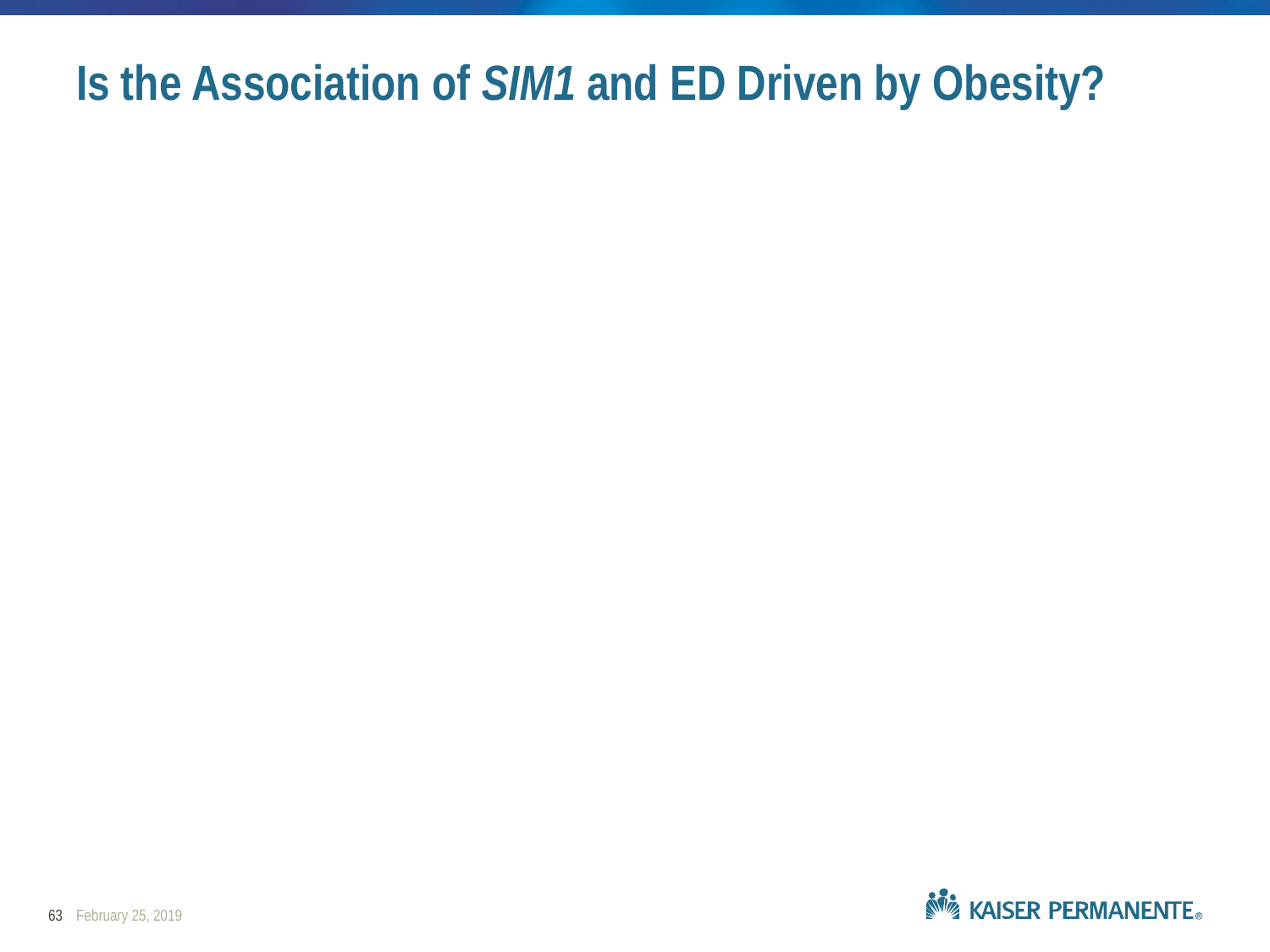

# Is the Association of SIM1 and ED Driven by Obesity?
63
February 25, 2019